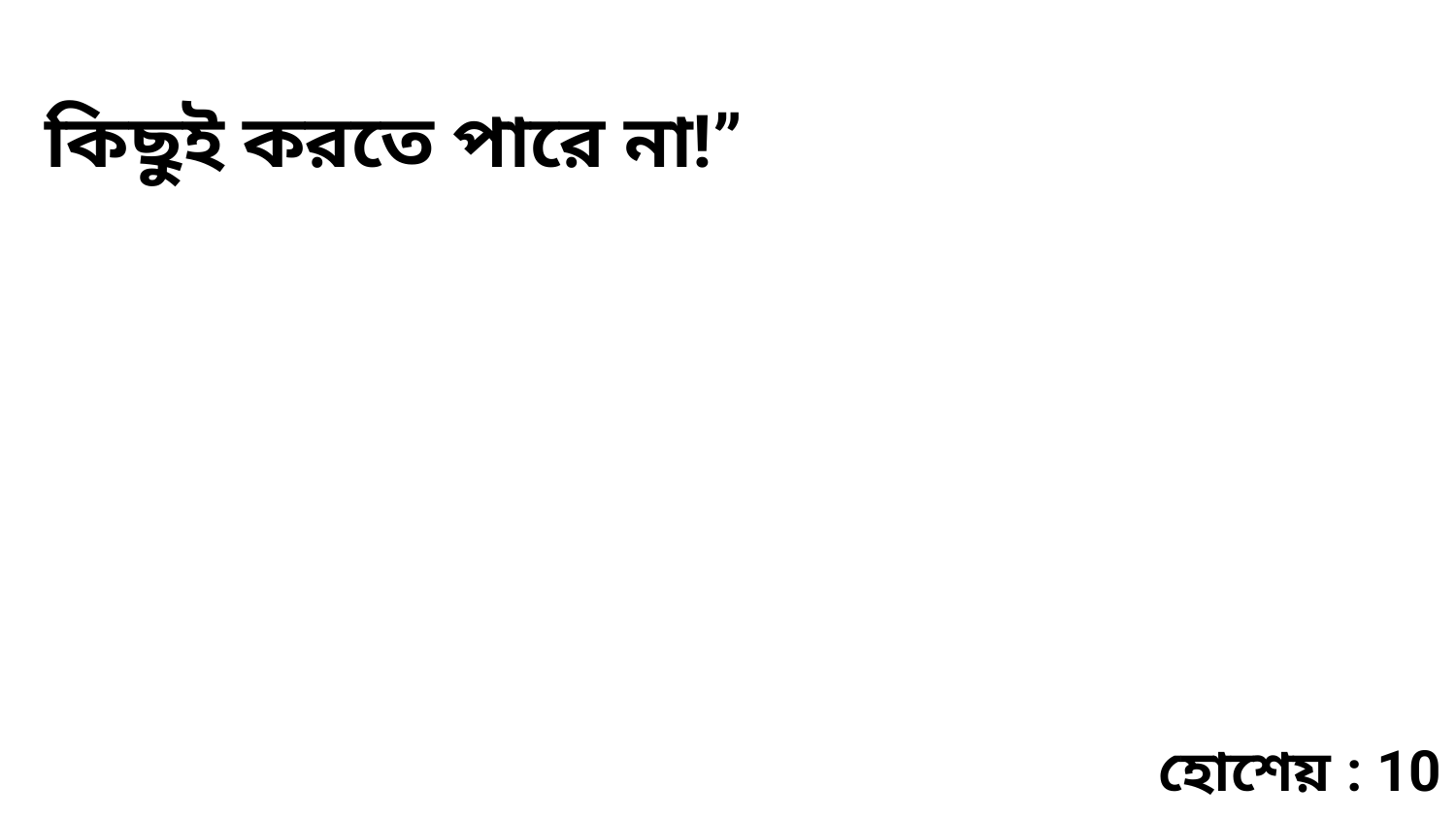

কিছুই করতে পারে না!”
হোশেয় : 10